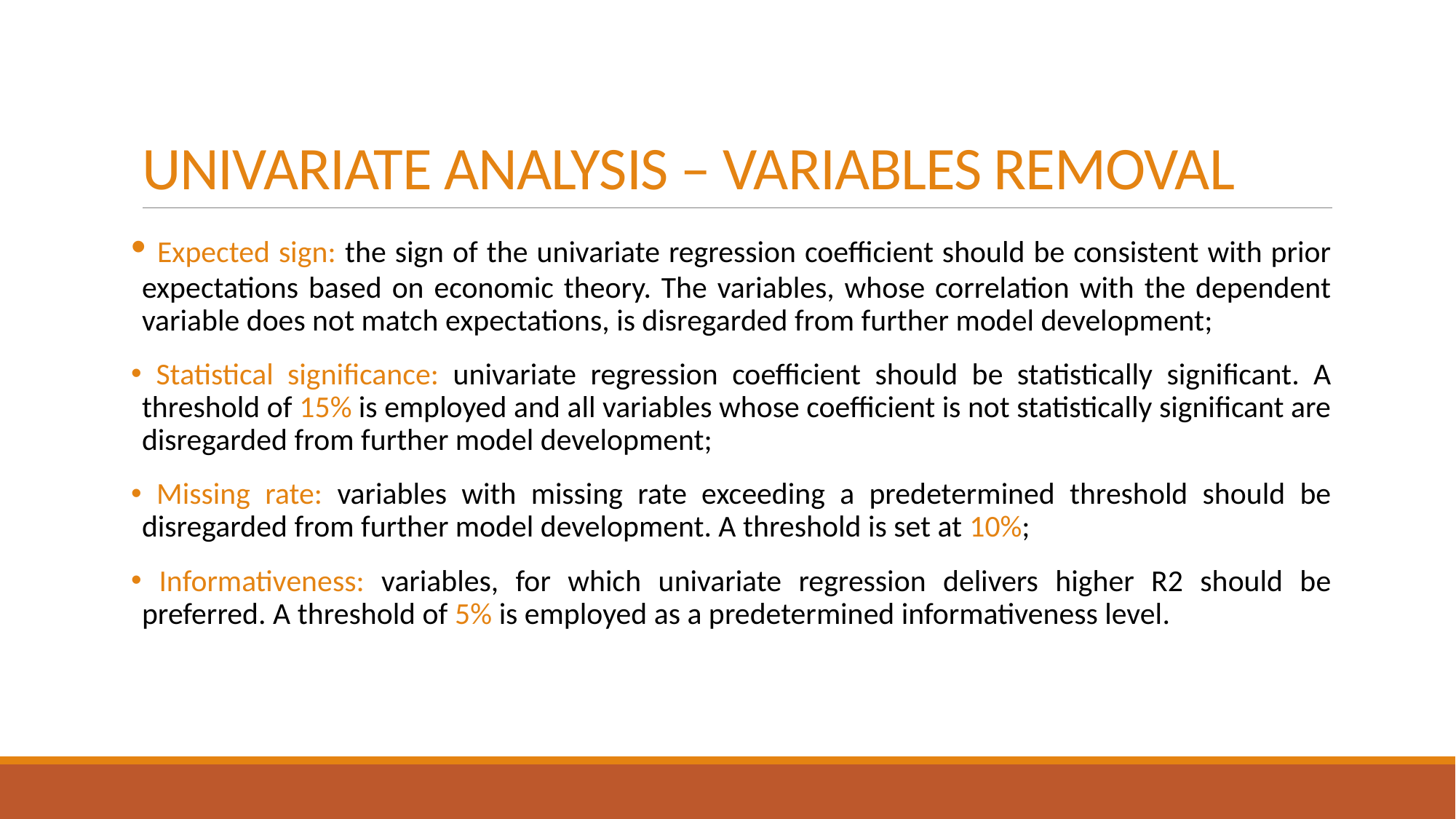

# UNIVARIATE ANALYSIS – VARIABLES REMOVAL
 Expected sign: the sign of the univariate regression coefficient should be consistent with prior expectations based on economic theory. The variables, whose correlation with the dependent variable does not match expectations, is disregarded from further model development;
 Statistical significance: univariate regression coefficient should be statistically significant. A threshold of 15% is employed and all variables whose coefficient is not statistically significant are disregarded from further model development;
 Missing rate: variables with missing rate exceeding a predetermined threshold should be disregarded from further model development. A threshold is set at 10%;
 Informativeness: variables, for which univariate regression delivers higher R2 should be preferred. A threshold of 5% is employed as a predetermined informativeness level.